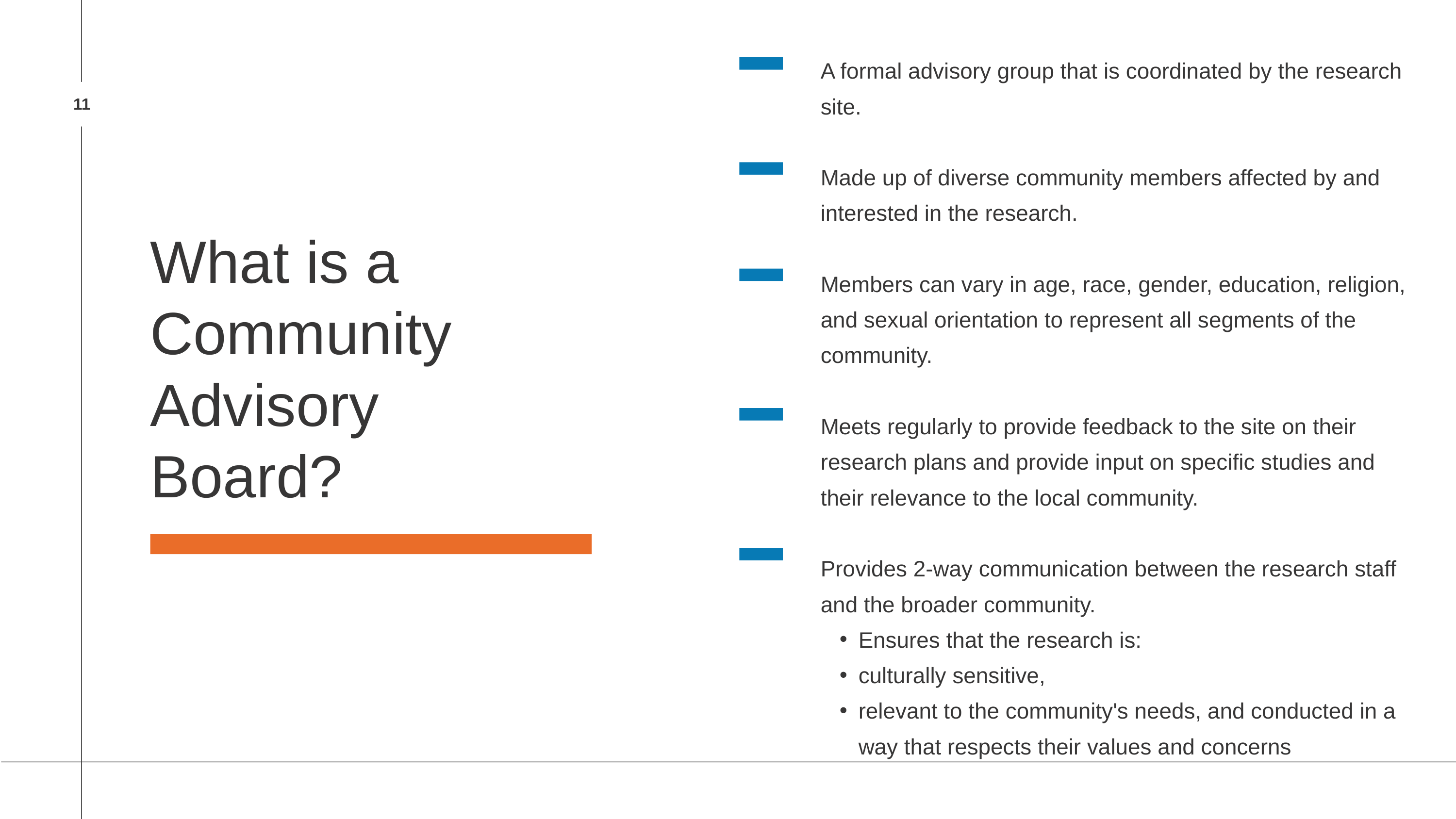

A formal advisory group that is coordinated by the research site.

Made up of diverse community members affected by and interested in the research.

Members can vary in age, race, gender, education, religion, and sexual orientation to represent all segments of the community.

Meets regularly to provide feedback to the site on their research plans and provide input on specific studies and their relevance to the local community.

Provides 2-way communication between the research staff and the broader community.
Ensures that the research is:
culturally sensitive,
relevant to the community's needs, and conducted in a way that respects their values and concerns

11

What is a Community Advisory Board?